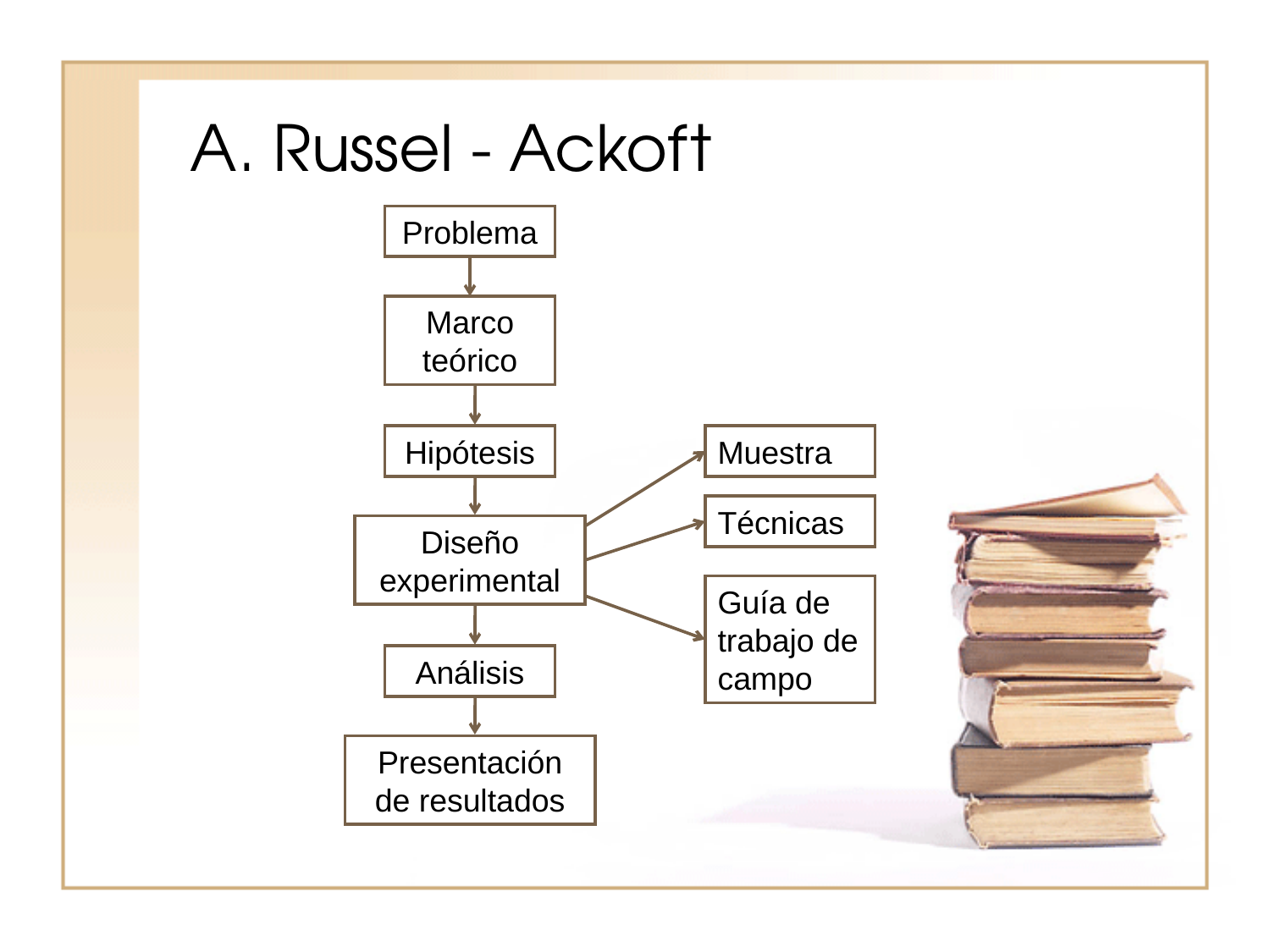

# A. Russel - Ackoft
Problema
Marco teórico
Hipótesis
Muestra
Técnicas
Diseño experimental
Guía de trabajo de campo
Análisis
Presentación de resultados